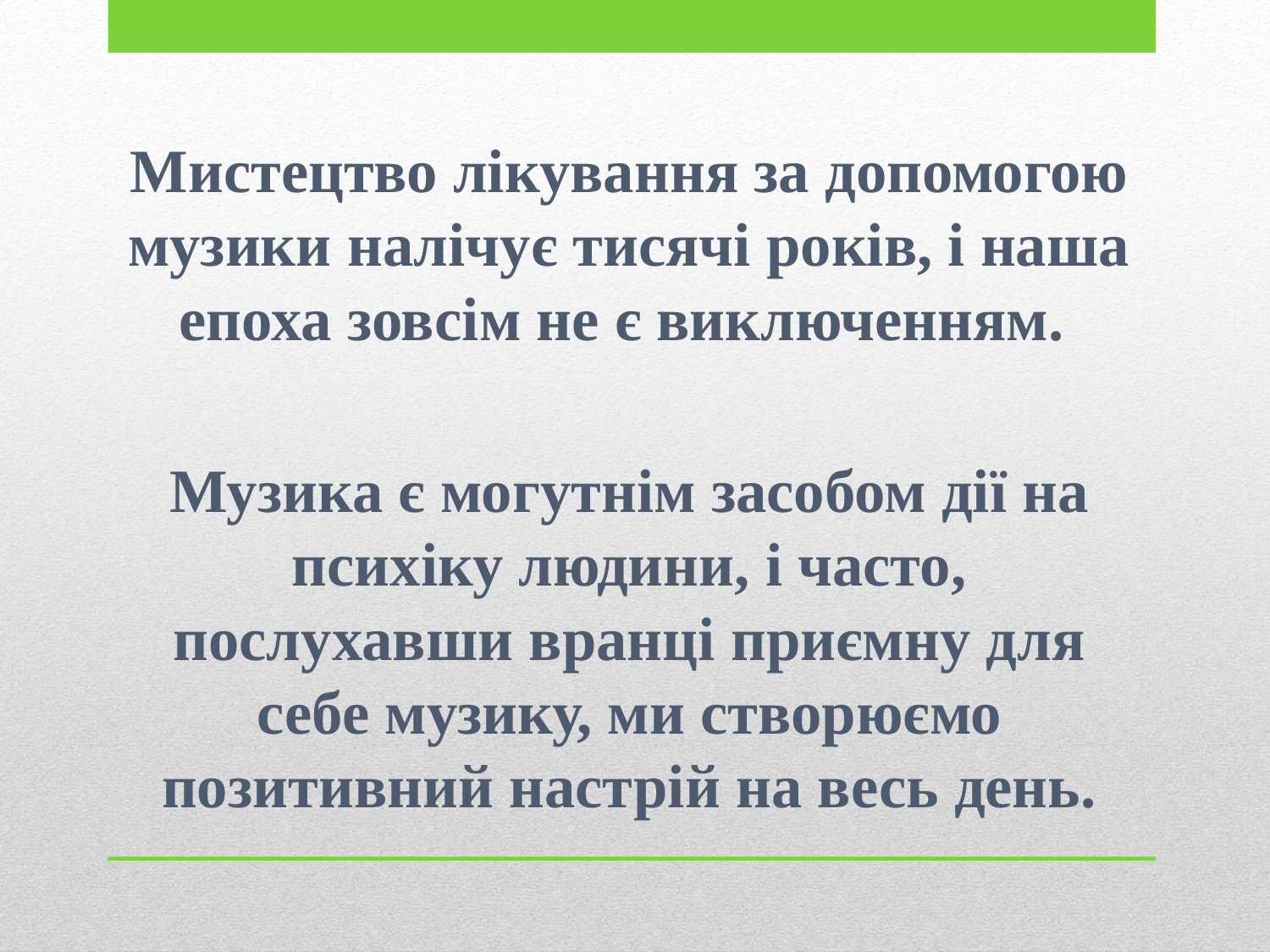

Мистецтво лікування за допомогою музики налічує тисячі років, і наша епоха зовсім не є виключенням.

Музика є могутнім засобом дії на психіку людини, і часто, послухавши вранці приємну для себе музику, ми створюємо позитивний настрій на весь день.
#